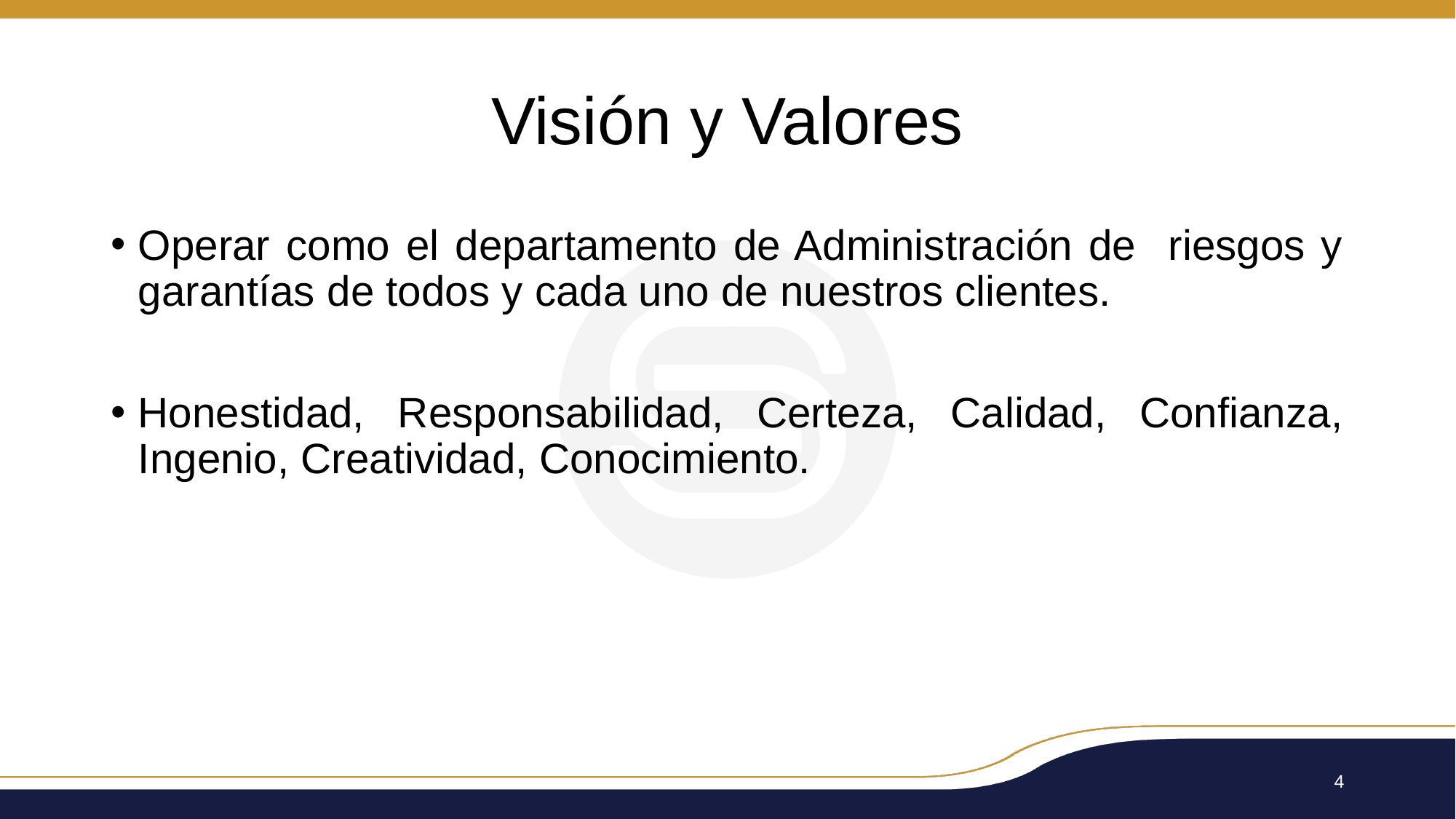

# Visión y Valores
Operar como el departamento de Administración de  riesgos y garantías de todos y cada uno de nuestros clientes.

Honestidad, Responsabilidad, Certeza, Calidad, Confianza, Ingenio, Creatividad, Conocimiento.

4